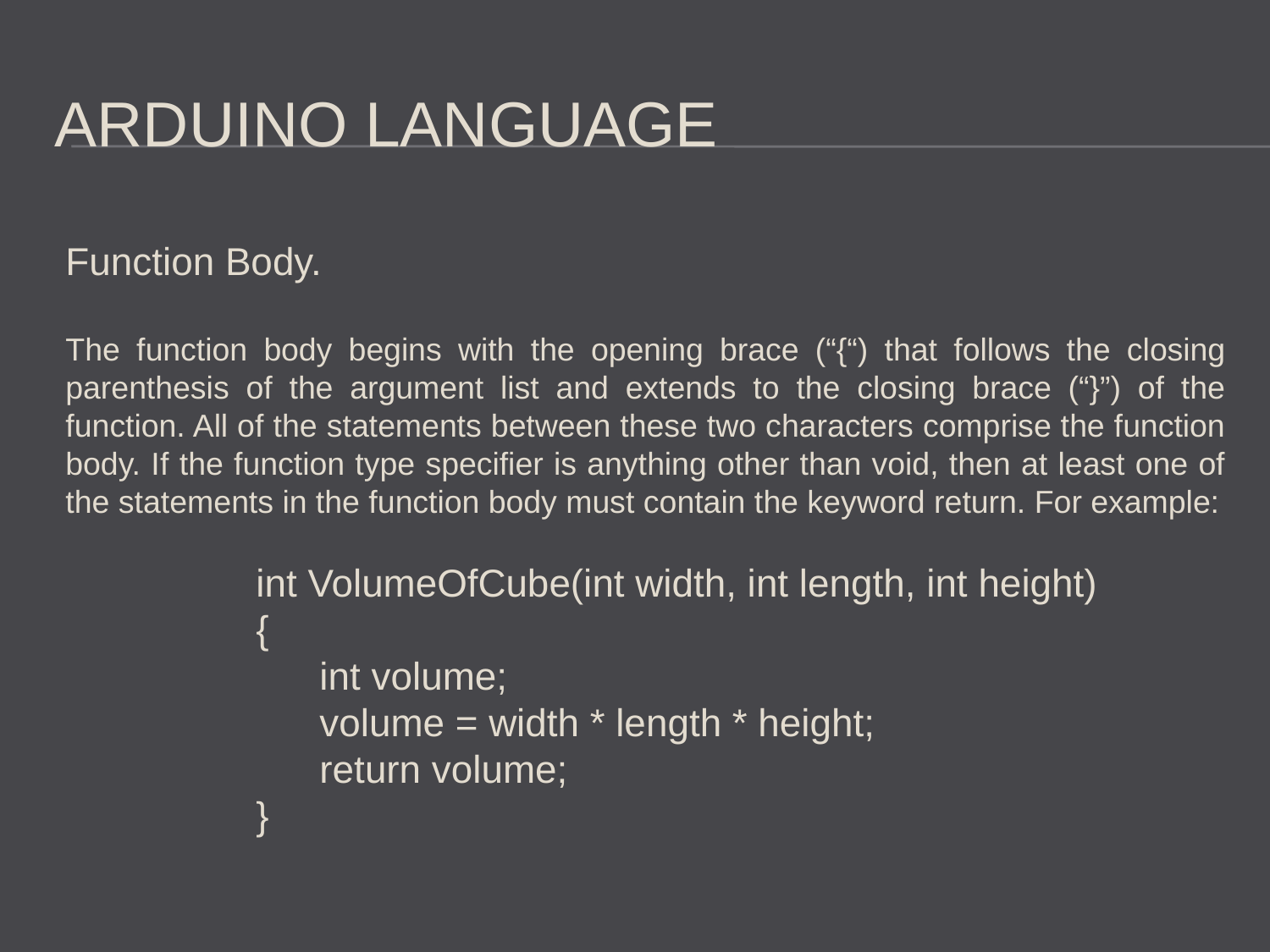

# Arduino Language

Function Body.

The function body begins with the opening brace (“{“) that follows the closing parenthesis of the argument list and extends to the closing brace (“}”) of the function. All of the statements between these two characters comprise the function body. If the function type specifier is anything other than void, then at least one of the statements in the function body must contain the keyword return. For example:

int VolumeOfCube(int width, int length, int height)
{
int volume;
volume = width * length * height;
return volume;
}